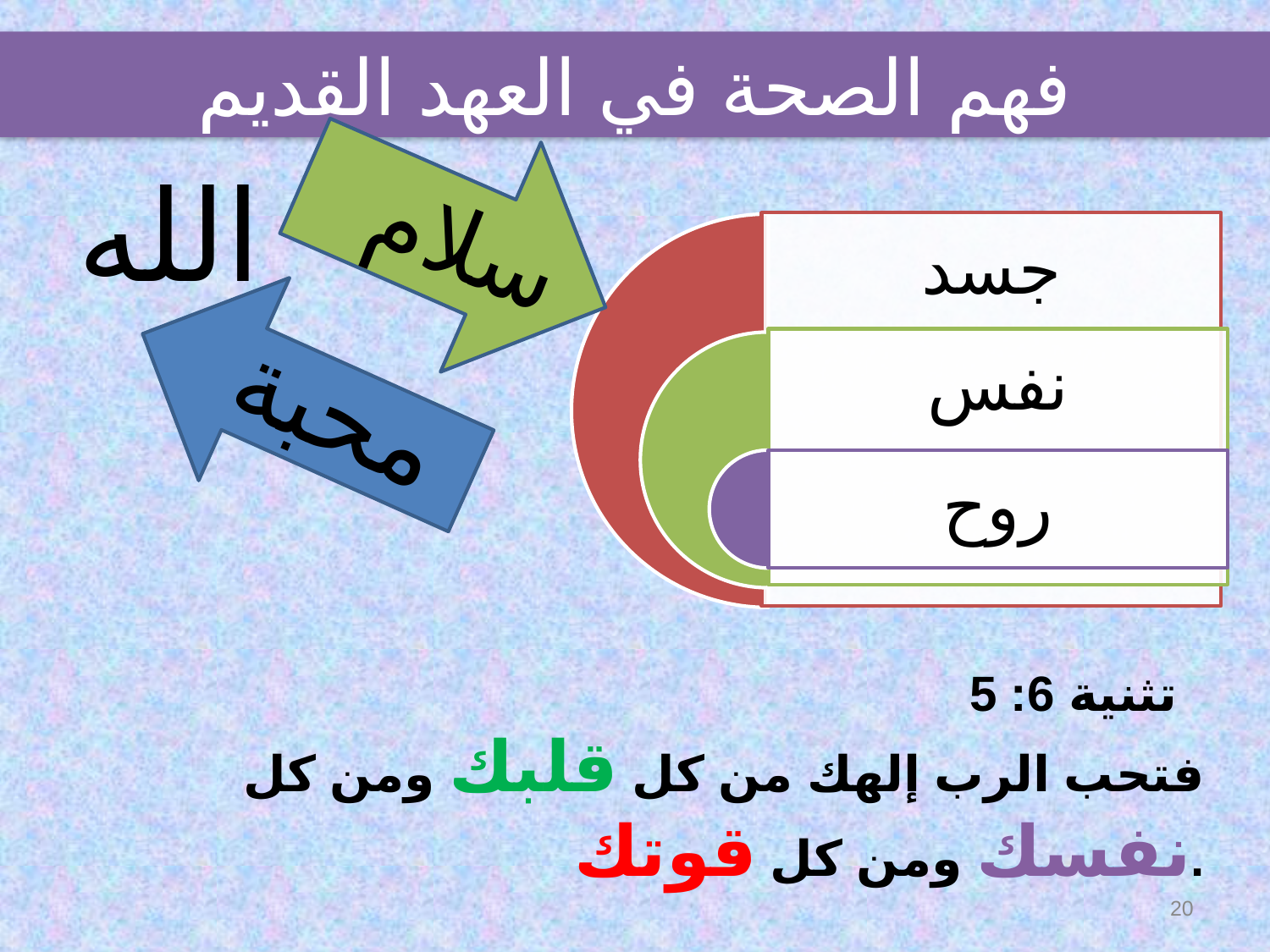

فهم الصحة في العهد القديم

سلام
الله
جسد
نفس
روح

محبة
تثنية 6: 5
فتحب الرب إلهك من كل قلبك ومن كل نفسك ومن كل قوتك.
20